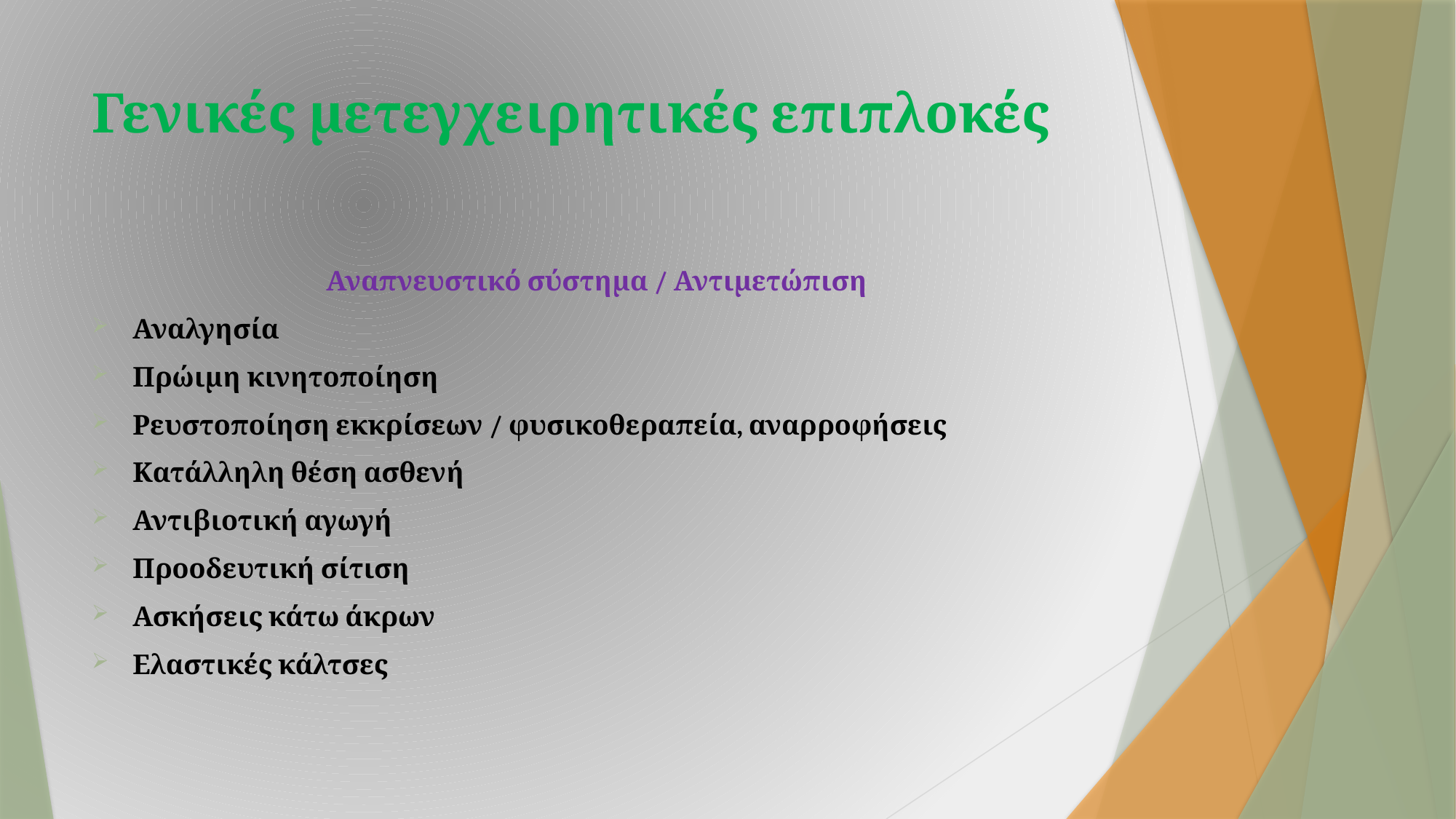

# Γενικές μετεγχειρητικές επιπλοκές
 Αναπνευστικό σύστημα / Αντιμετώπιση
Αναλγησία
Πρώιμη κινητοποίηση
Ρευστοποίηση εκκρίσεων / φυσικοθεραπεία, αναρροφήσεις
Κατάλληλη θέση ασθενή
Αντιβιοτική αγωγή
Προοδευτική σίτιση
Ασκήσεις κάτω άκρων
Ελαστικές κάλτσες